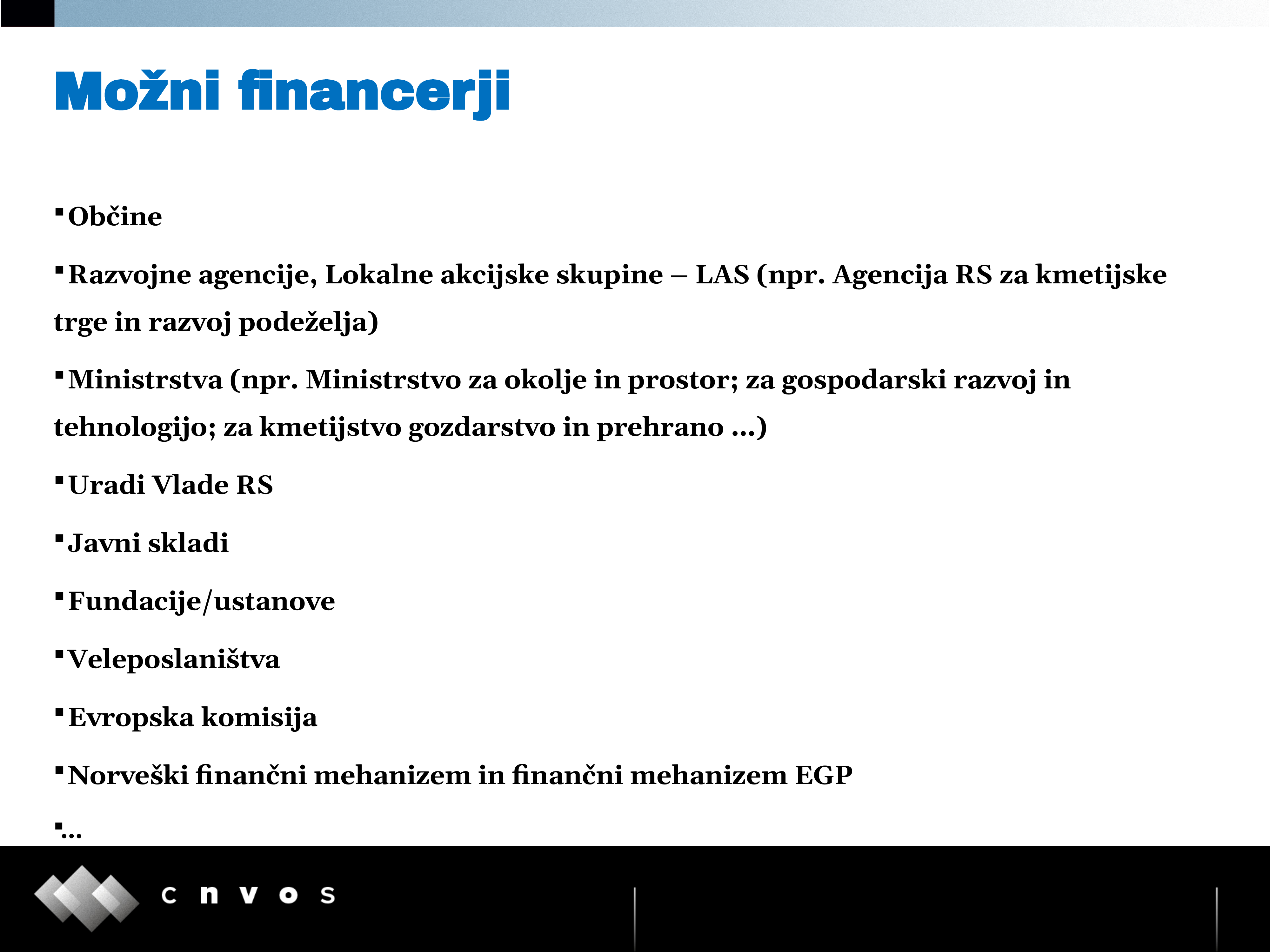

# Možni financerji
 Občine
 Razvojne agencije, Lokalne akcijske skupine – LAS (npr. Agencija RS za kmetijske trge in razvoj podeželja)
 Ministrstva (npr. Ministrstvo za okolje in prostor; za gospodarski razvoj in tehnologijo; za kmetijstvo gozdarstvo in prehrano …)
 Uradi Vlade RS
 Javni skladi
 Fundacije/ustanove
 Veleposlaništva
 Evropska komisija
 Norveški finančni mehanizem in finančni mehanizem EGP
…